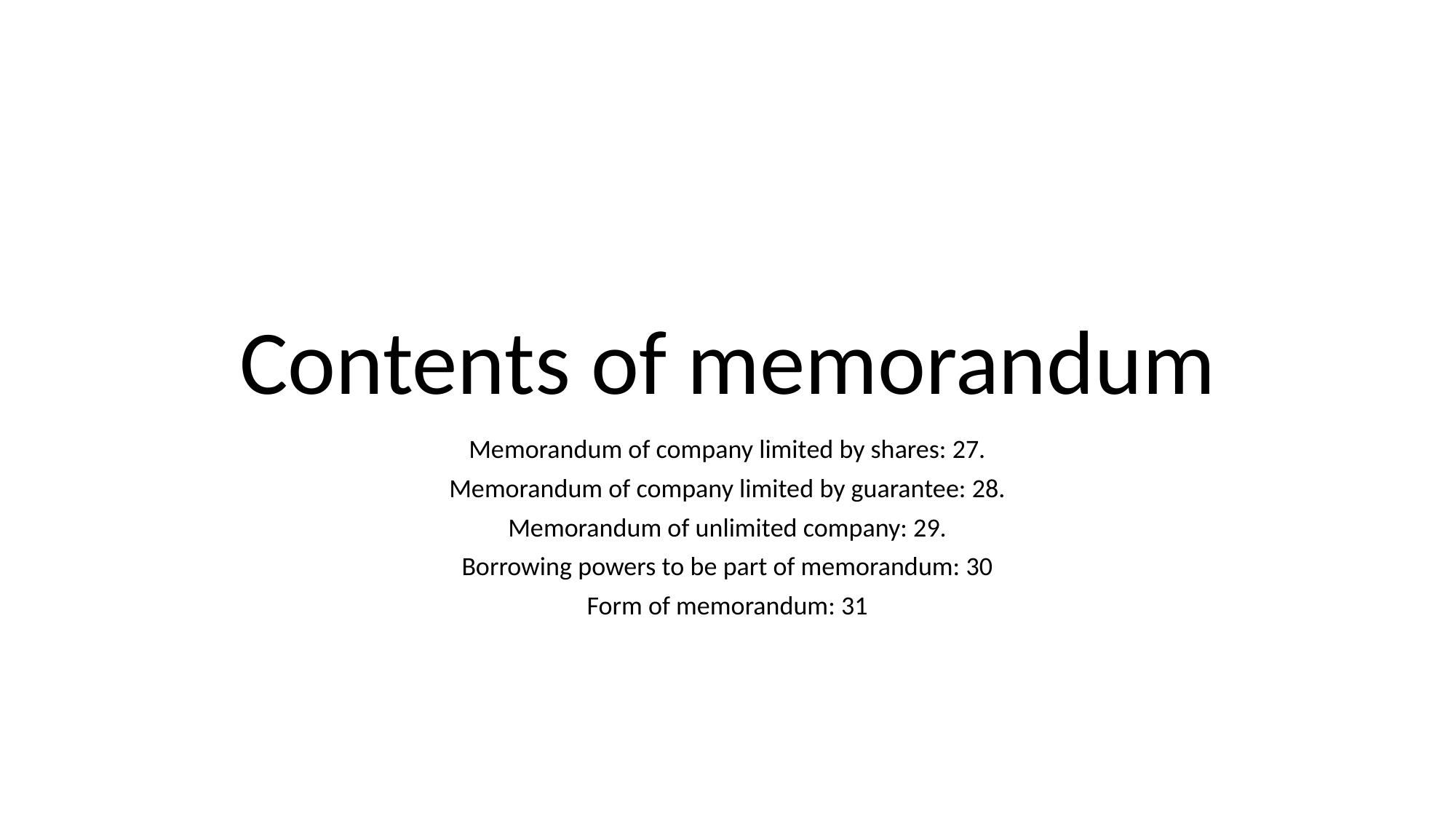

# Contents of memorandum
Memorandum of company limited by shares: 27.
Memorandum of company limited by guarantee: 28.
Memorandum of unlimited company: 29.
Borrowing powers to be part of memorandum: 30
Form of memorandum: 31